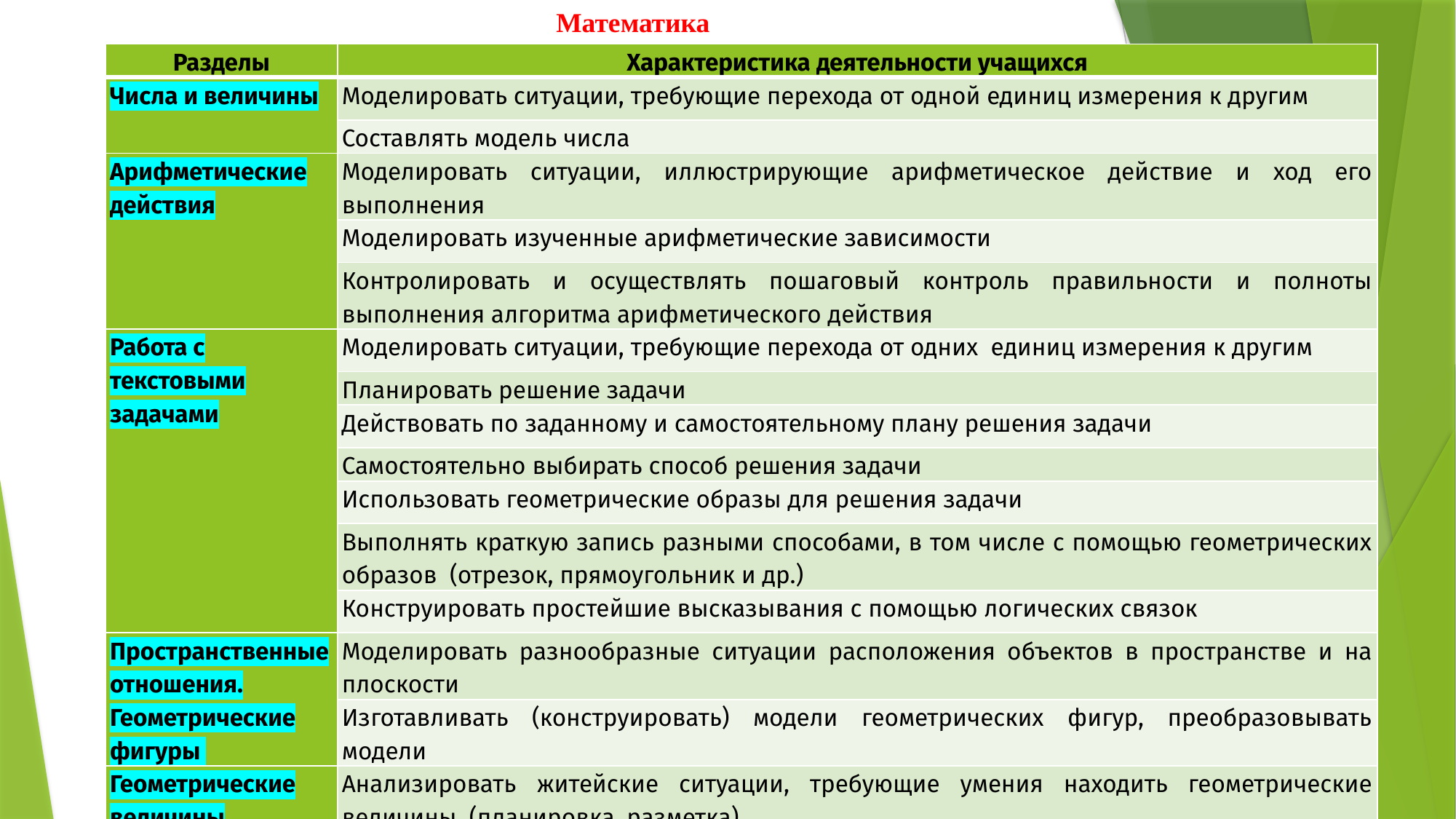

Математика
| Разделы | Характеристика деятельности учащихся |
| --- | --- |
| Числа и величины | Моделировать ситуации, требующие перехода от одной единиц измерения к другим |
|  | Составлять модель числа |
| Арифметические действия | Моделировать ситуации, иллюстрирующие арифметическое действие и ход его выполнения |
|  | Моделировать изученные арифметические зависимости |
|  | Контролировать и осуществлять пошаговый контроль правильности и полноты выполнения алгоритма арифметического действия |
| Работа с текстовыми задачами | Моделировать ситуации, требующие перехода от одних единиц измерения к другим |
|  | Планировать решение задачи |
|  | Действовать по заданному и самостоятельному плану решения задачи |
|  | Самостоятельно выбирать способ решения задачи |
|  | Использовать геометрические образы для решения задачи |
|  | Выполнять краткую запись разными способами, в том числе с помощью геометрических образов (отрезок, прямоугольник и др.) |
|  | Конструировать простейшие высказывания с помощью логических связок |
| Пространственные отношения. Геометрические фигуры | Моделировать разнообразные ситуации расположения объектов в пространстве и на плоскости |
|  | Изготавливать (конструировать) модели геометрических фигур, преобразовывать модели |
| Геометрические величины | Анализировать житейские ситуации, требующие умения находить геометрические величины (планировка, разметка) |